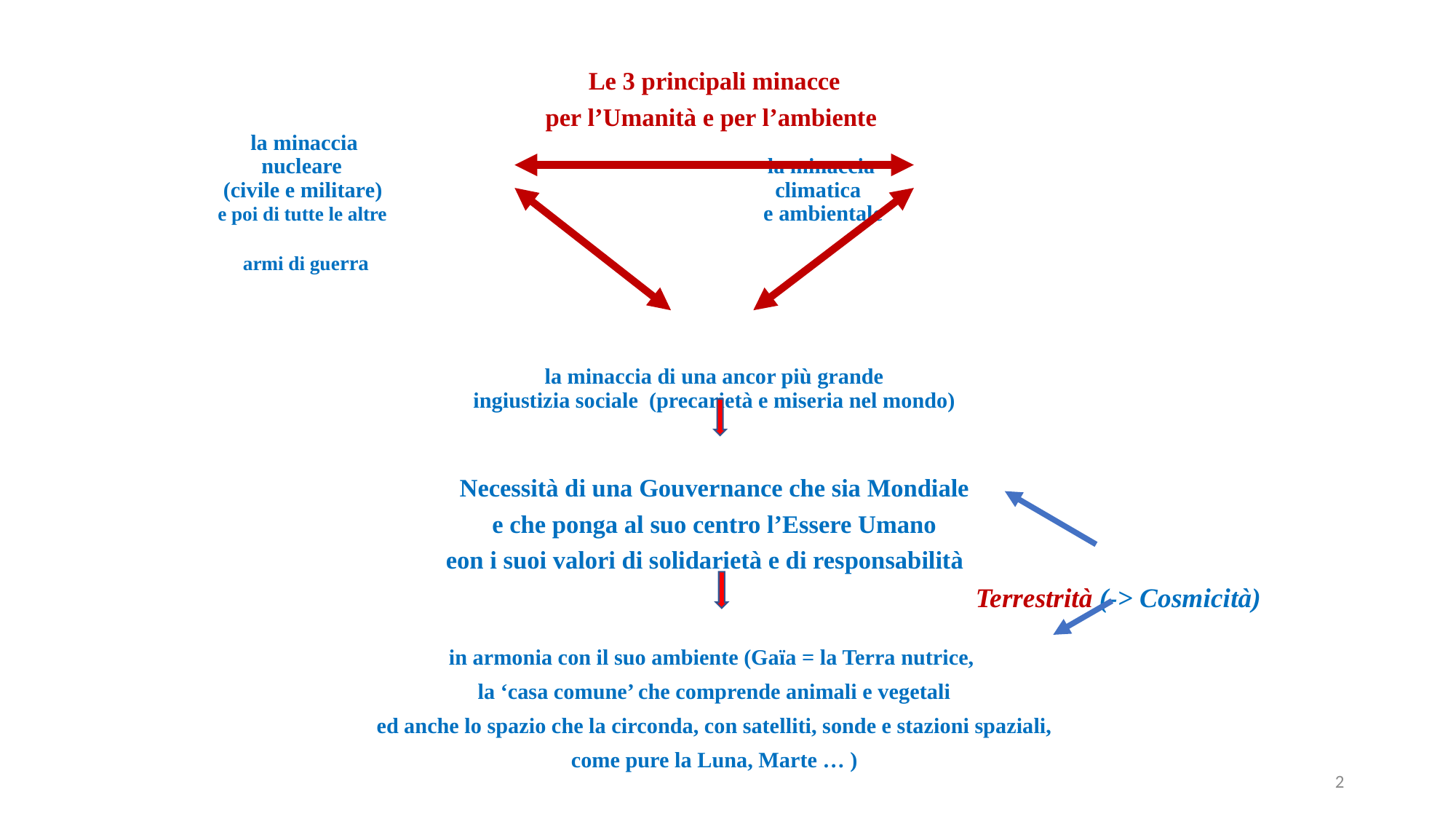

Le 3 principali minacce
per l’Umanità e per l’ambiente
                                          la minaccia
                                            nucleare                                                                              la minaccia
                                     (civile e militare)                                                                        climatica
                                    e poi di tutte le altre                                                                     e ambientale
                                          armi di guerra

la minaccia di una ancor più grande
ingiustizia sociale  (precarietà e miseria nel mondo)

Necessità di una Gouvernance che sia Mondiale
e che ponga al suo centro l’Essere Umano
eon i suoi valori di solidarietà e di responsabilità
                                                                                                                               Terrestrità (-> Cosmicità)

in armonia con il suo ambiente (Gaïa = la Terra nutrice,
la ‘casa comune’ che comprende animali e vegetali
ed anche lo spazio che la circonda, con satelliti, sonde e stazioni spaziali,
come pure la Luna, Marte … )

2